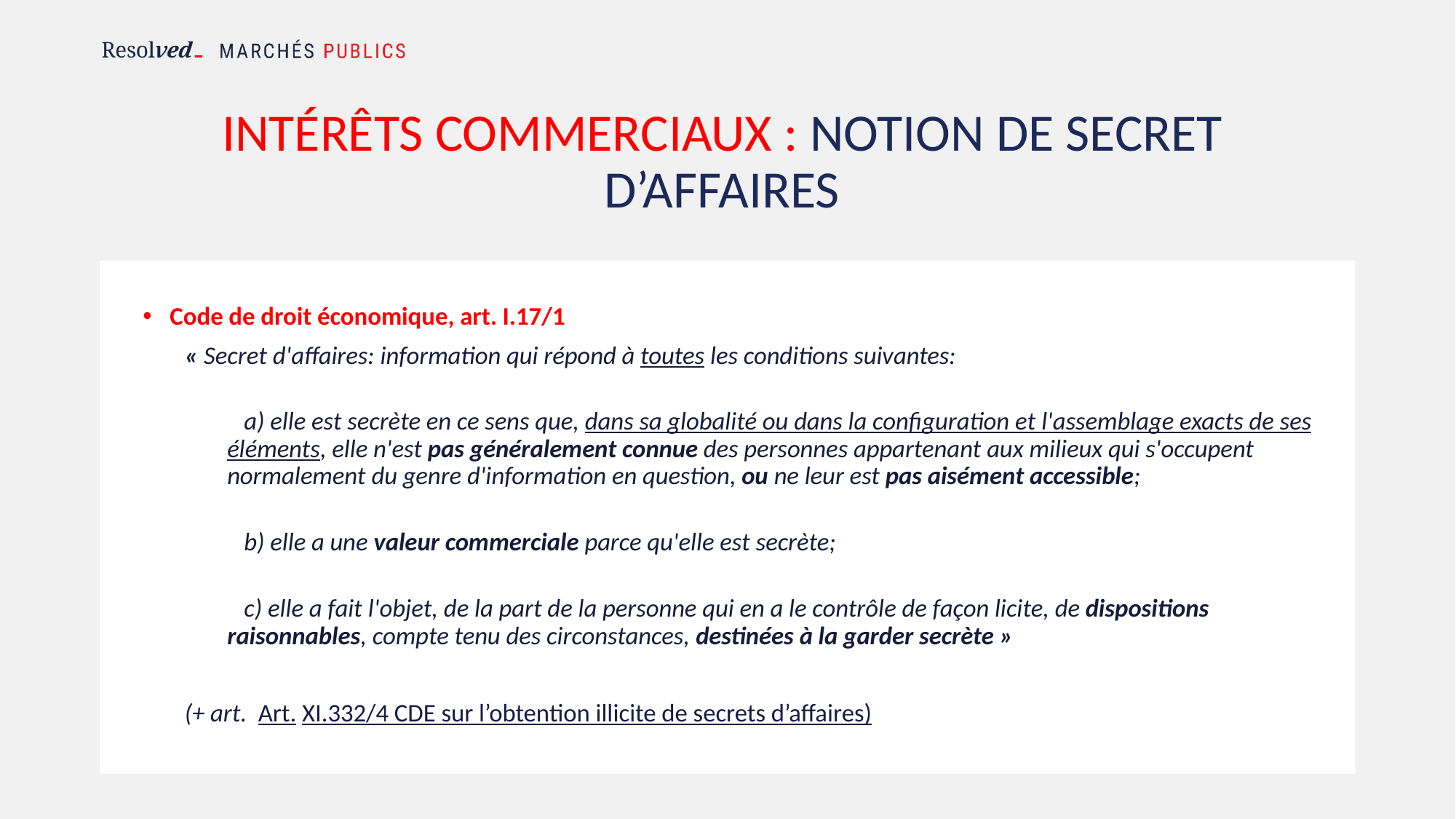

# Intérêts commerciaux : NOTION DE SECRET D’AFFAIRES
Code de droit économique, art. I.17/1
« Secret d'affaires: information qui répond à toutes les conditions suivantes:
   a) elle est secrète en ce sens que, dans sa globalité ou dans la configuration et l'assemblage exacts de ses éléments, elle n'est pas généralement connue des personnes appartenant aux milieux qui s'occupent normalement du genre d'information en question, ou ne leur est pas aisément accessible;
   b) elle a une valeur commerciale parce qu'elle est secrète;
   c) elle a fait l'objet, de la part de la personne qui en a le contrôle de façon licite, de dispositions raisonnables, compte tenu des circonstances, destinées à la garder secrète »

(+ art.  Art. XI.332/4 CDE sur l’obtention illicite de secrets d’affaires)